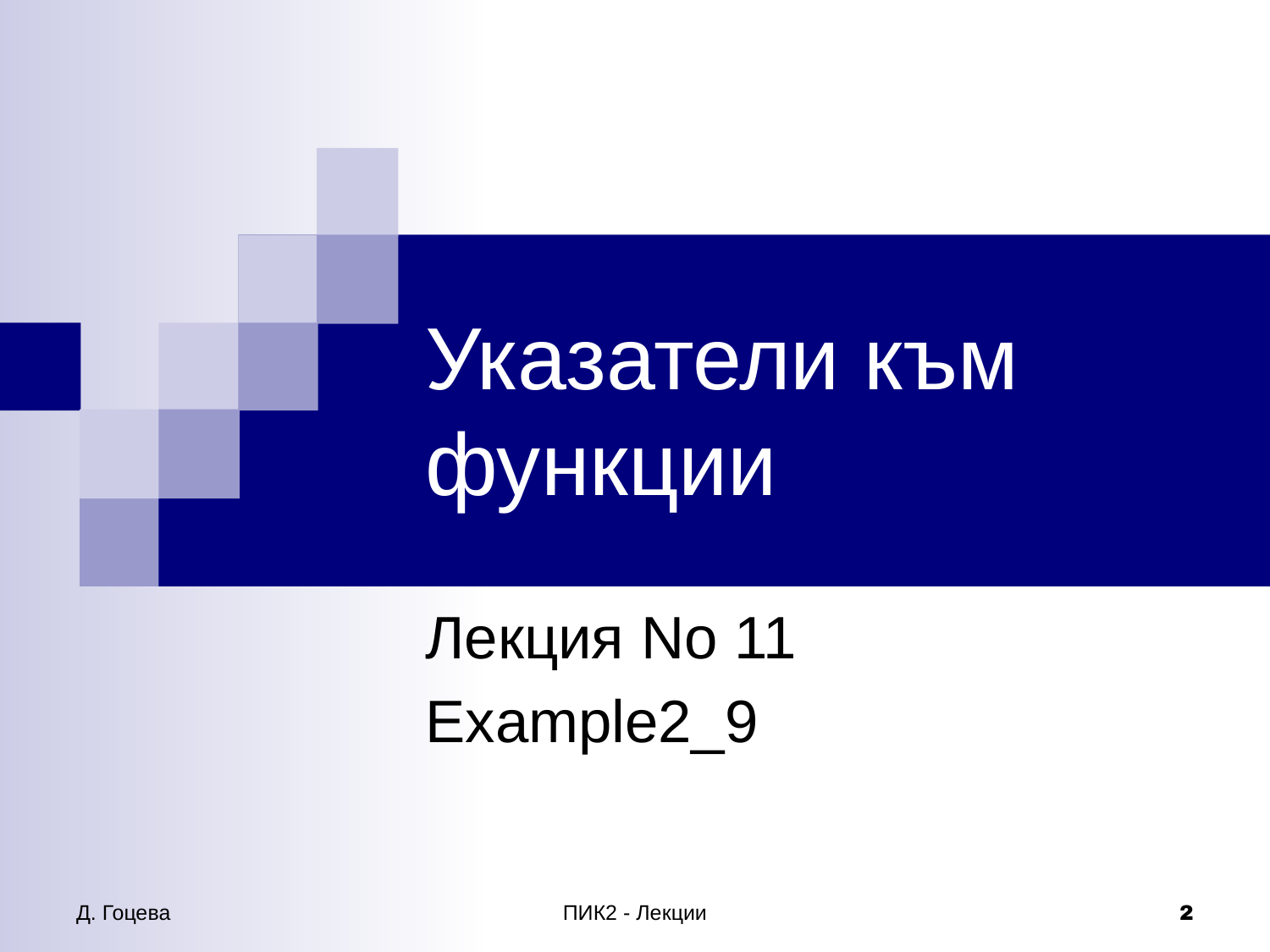

# Указатели към функции
Лекция No 11
Example2_9
Д. Гоцева
ПИК2 - Лекции
2